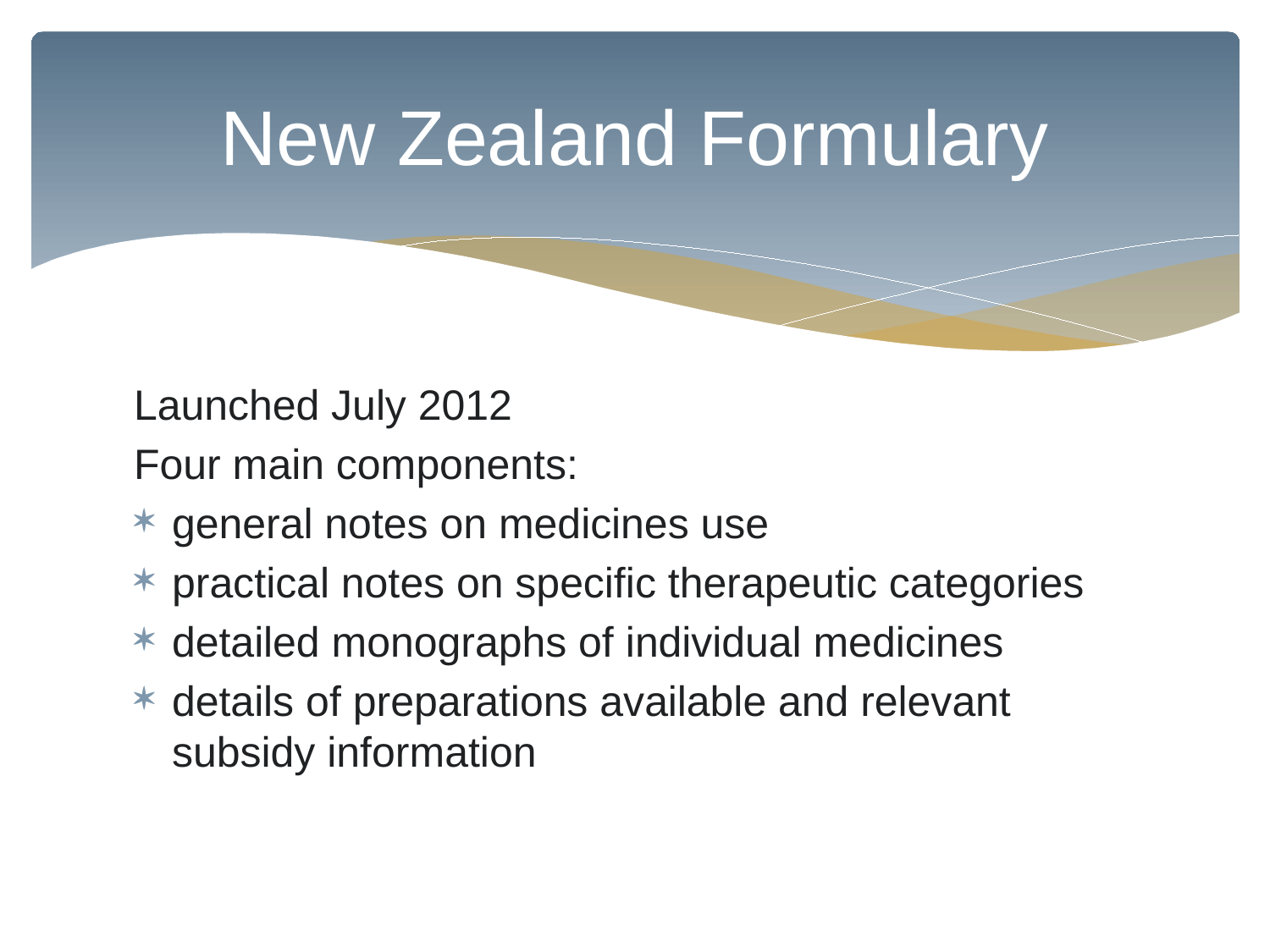

# New Zealand Formulary
Launched July 2012
Four main components:
general notes on medicines use
practical notes on specific therapeutic categories
detailed monographs of individual medicines
details of preparations available and relevant subsidy information